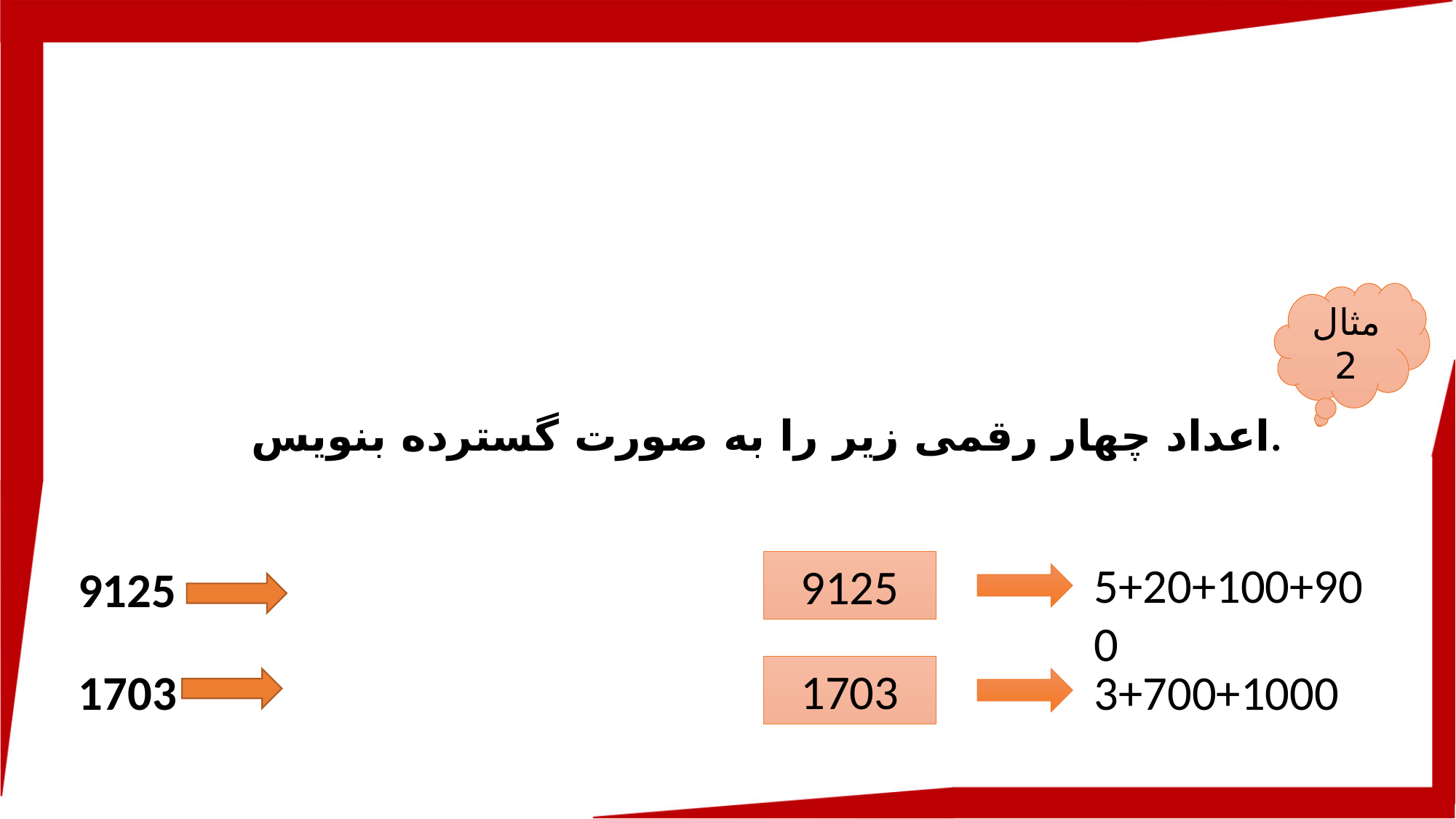

مثال 2
اعداد چهار رقمی زیر را به صورت گسترده بنویس.
5+20+100+900
9125
9125

1703
1703
3+700+1000